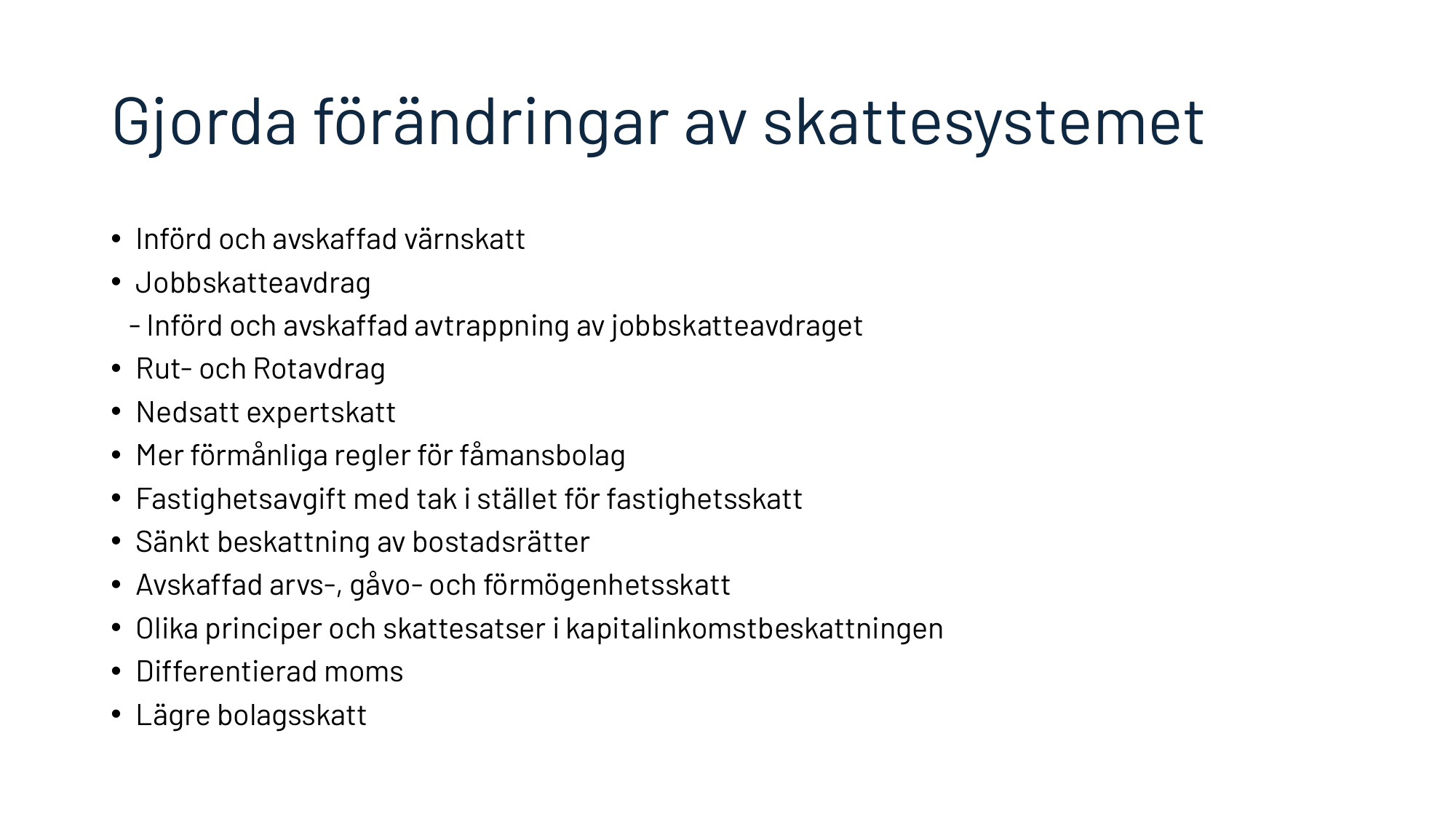

# Gjorda förändringar av skattesystemet
Införd och avskaffad värnskatt
Jobbskatteavdrag
   - Införd och avskaffad avtrappning av jobbskatteavdraget
Rut- och Rotavdrag
Nedsatt expertskatt
Mer förmånliga regler för fåmansbolag
Fastighetsavgift med tak i stället för fastighetsskatt
Sänkt beskattning av bostadsrätter
Avskaffad arvs-, gåvo- och förmögenhetsskatt
Olika principer och skattesatser i kapitalinkomstbeskattningen
Differentierad moms
Lägre bolagsskatt